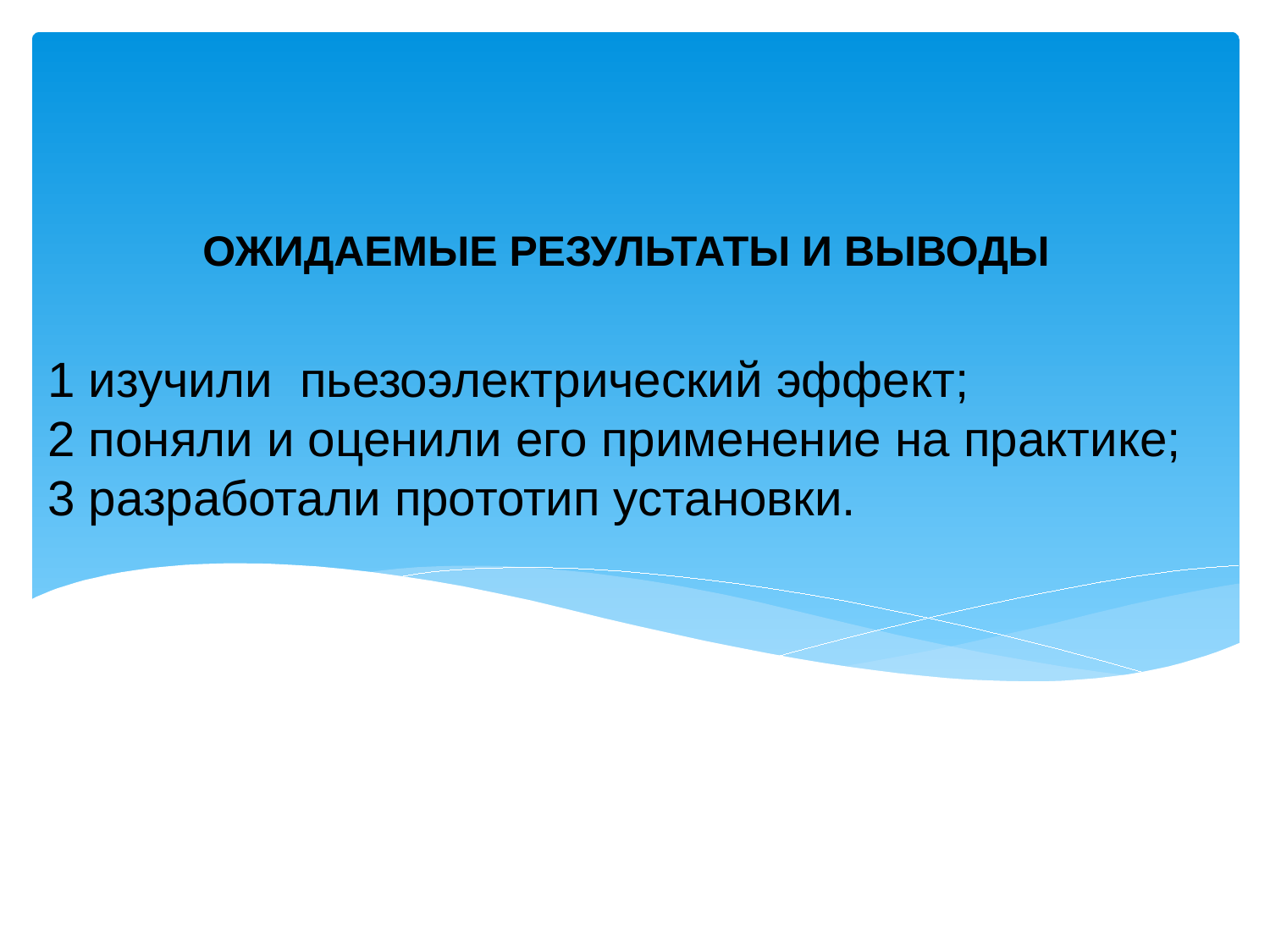

ОЖИДАЕМЫЕ РЕЗУЛЬТАТЫ И Выводы

# 1 изучили  пьезоэлектрический эффект; 2 поняли и оценили его применение на практике; 3 разработали прототип установки.